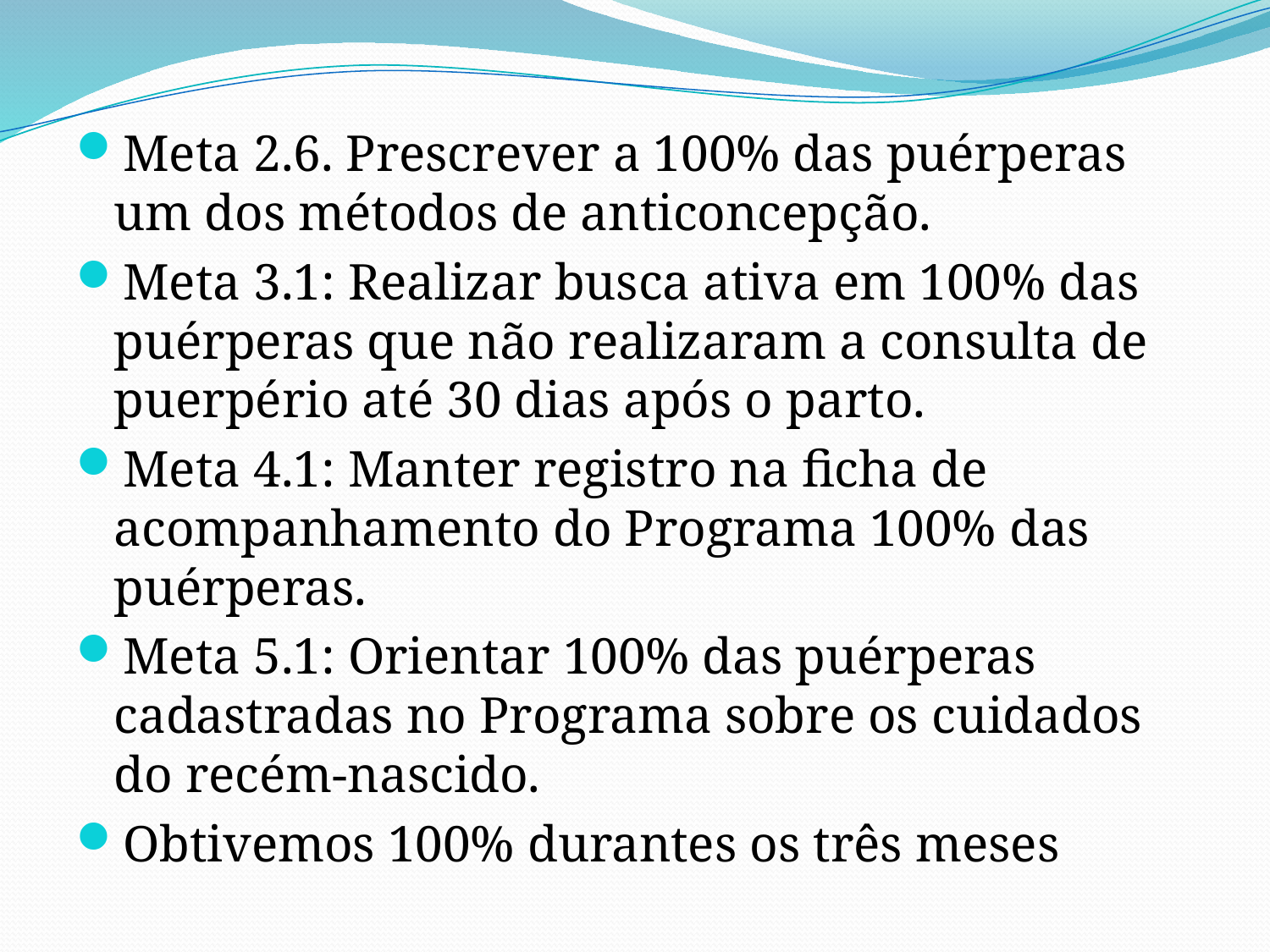

Meta 2.6. Prescrever a 100% das puérperas um dos métodos de anticoncepção.
Meta 3.1: Realizar busca ativa em 100% das puérperas que não realizaram a consulta de puerpério até 30 dias após o parto.
Meta 4.1: Manter registro na ficha de acompanhamento do Programa 100% das puérperas.
Meta 5.1: Orientar 100% das puérperas cadastradas no Programa sobre os cuidados do recém-nascido.
Obtivemos 100% durantes os três meses